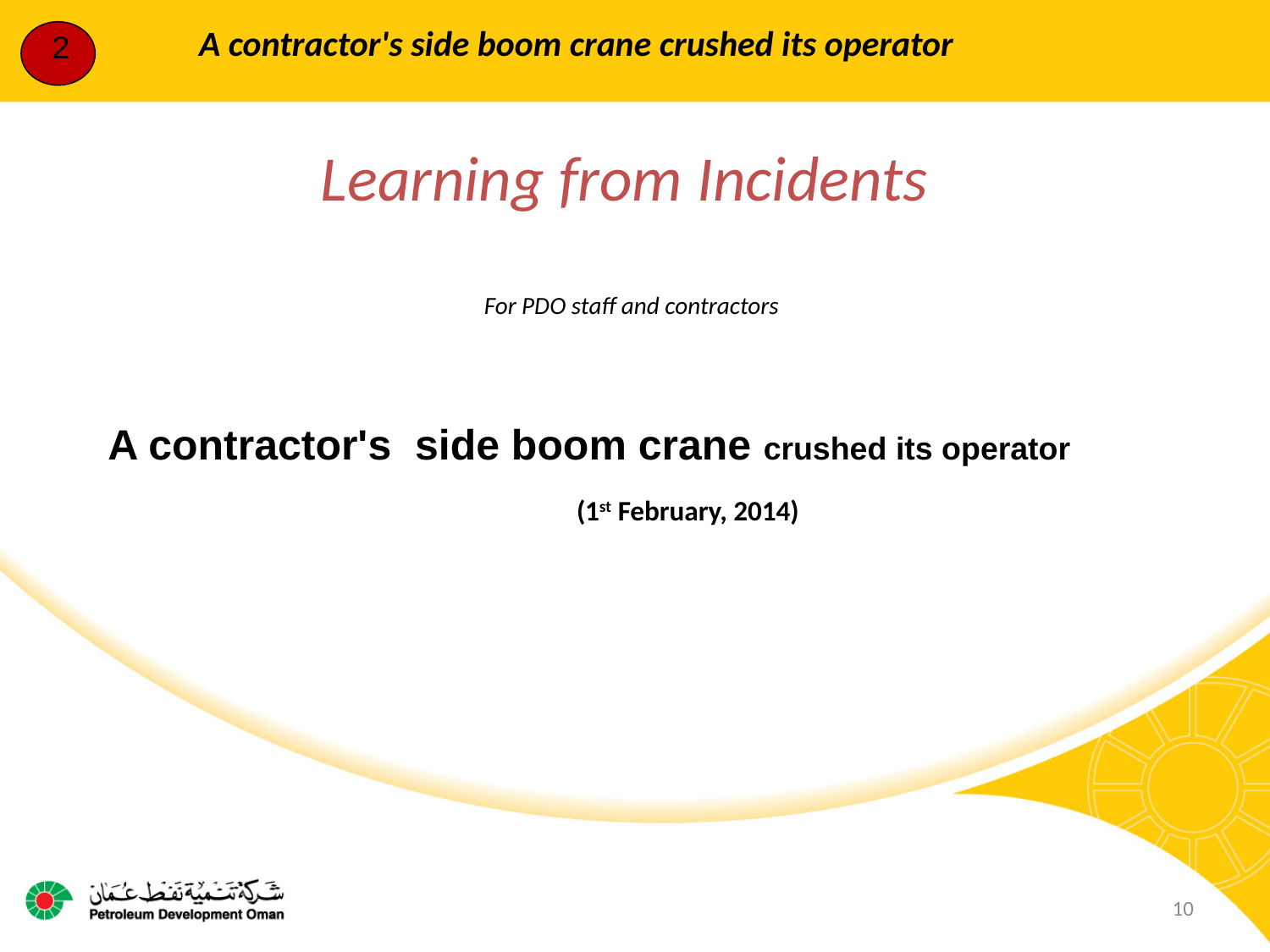

2

A contractor's side boom crane crushed its operator
Learning from Incidents
For PDO staff and contractors

A contractor's  side boom crane crushed its operator
(1st February, 2014)

10